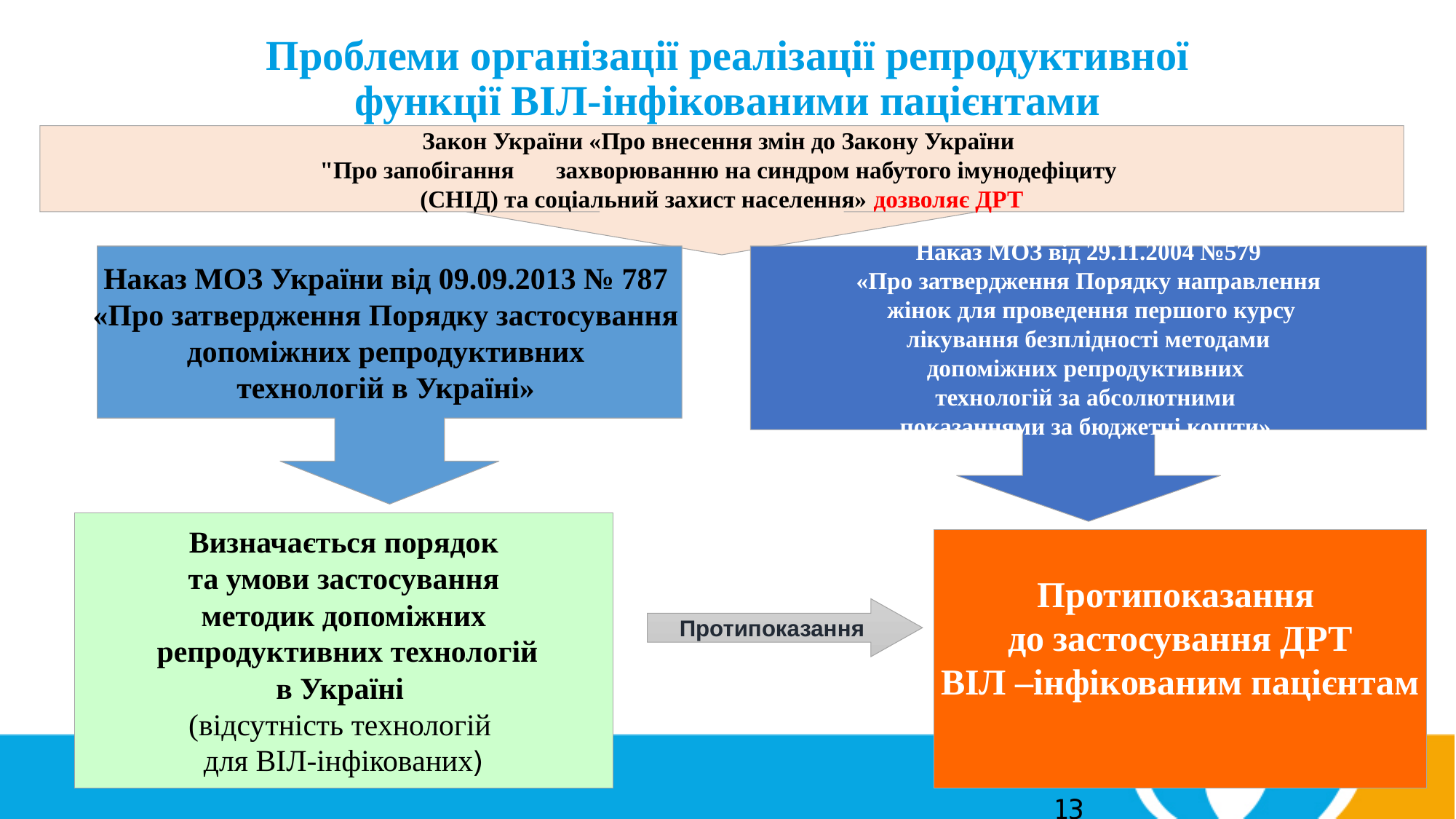

# Проблеми організації реалізації репродуктивної функції ВІЛ-інфікованими пацієнтами
Закон України «Про внесення змін до Закону України
"Про запобігання       захворюванню на синдром набутого імунодефіциту
(СНІД) та соціальний захист населення» дозволяє ДРТ
Наказ МОЗ України від 09.09.2013 № 787
«Про затвердження Порядку застосування
допоміжних репродуктивних
технологій в Україні»
Наказ МОЗ від 29.11.2004 №579
«Про затвердження Порядку направлення
 жінок для проведення першого курсу
 лікування безплідності методами
допоміжних репродуктивних
технологій за абсолютними
показаннями за бюджетні кошти»
Визначається порядок
 та умови застосування
методик допоміжних
 репродуктивних технологій
в Україні
(відсутність технологій
для ВІЛ-інфікованих)
Протипоказання
до застосування ДРТ
ВІЛ –інфікованим пацієнтам

Протипоказання
13